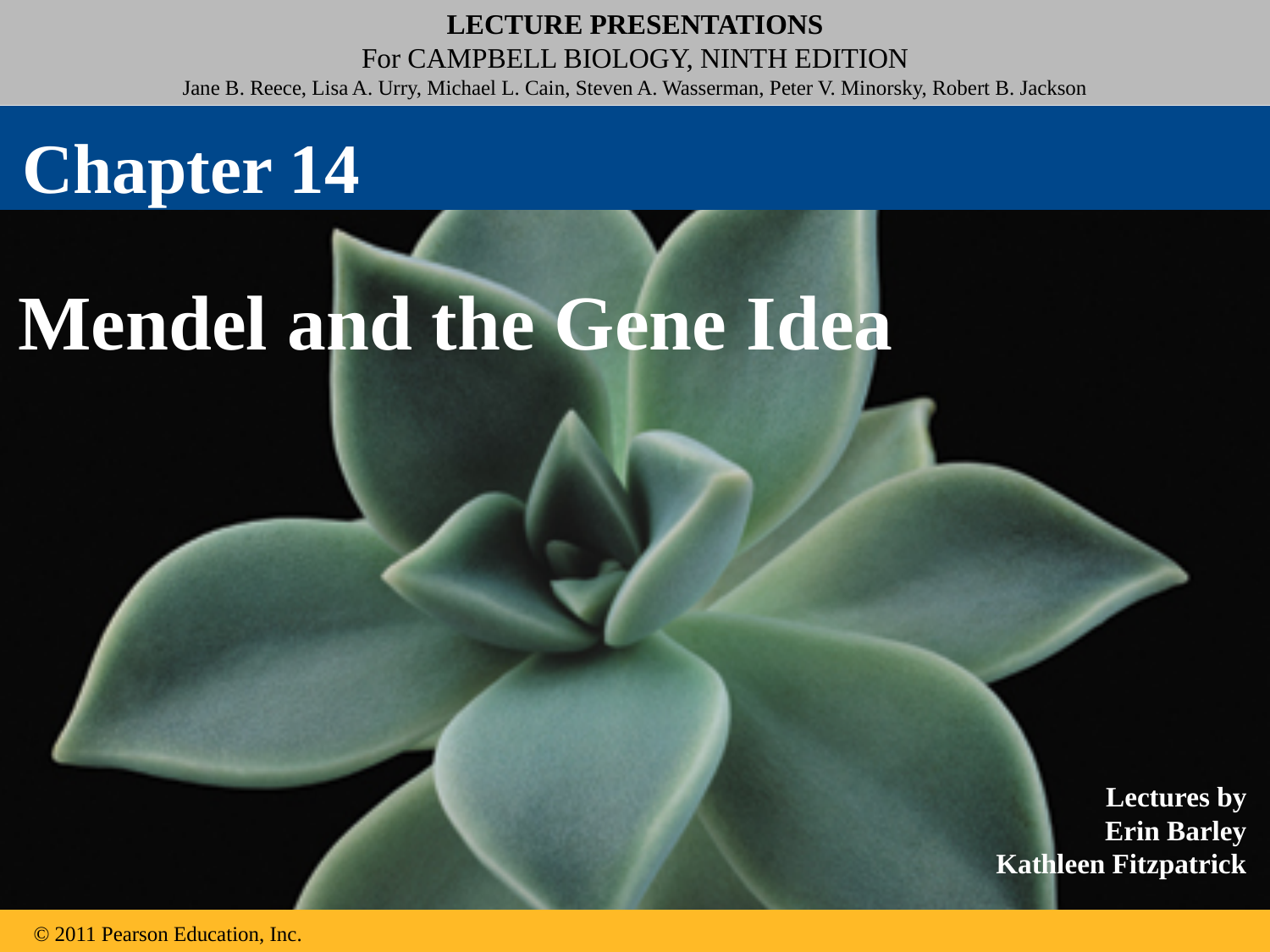

Chapter 14
Mendel and the Gene Idea